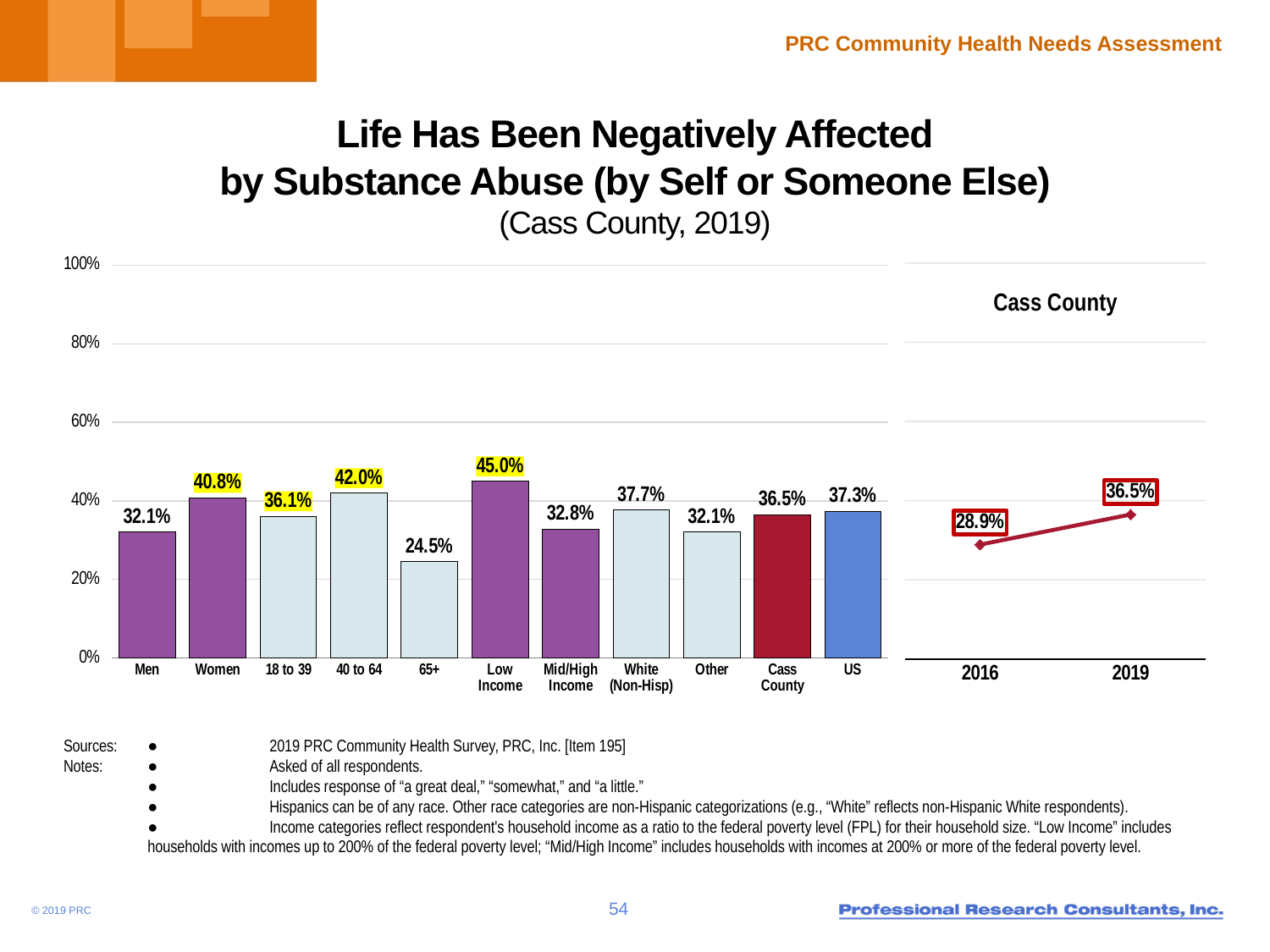

# Life Has Been Negatively Affected by Substance Abuse (by Self or Someone Else) (Cass County, 2019)

### Chart

| Category | Column1 |
|---|---|
| Men | 32.1 |
| Women | 40.8 |
| 18 to 39 | 36.1 |
| 40 to 64 | 42.0 |
| 65+ | 24.5 |
| Low
Income | 45.0 |
| Mid/High
Income | 32.8 |
| White
(Non-Hisp) | 37.7 |
| Other | 32.1 |
| Cass
County | 36.5 |
| US | 37.3 |

### Chart

| Category | Column1 |
|---|---|
| 2016 | 28.9 |
| 2019 | 36.5 |
Cass County
Sources:	●	2019 PRC Community Health Survey, PRC, Inc. [Item 195]
Notes:	●	Asked of all respondents.
	●	Includes response of “a great deal,” “somewhat,” and “a little.”
	●	Hispanics can be of any race. Other race categories are non-Hispanic categorizations (e.g., “White” reflects non-Hispanic White respondents).
	●	Income categories reflect respondent's household income as a ratio to the federal poverty level (FPL) for their household size. “Low Income” includes households with incomes up to 200% of the federal poverty level; “Mid/High Income” includes households with incomes at 200% or more of the federal poverty level.